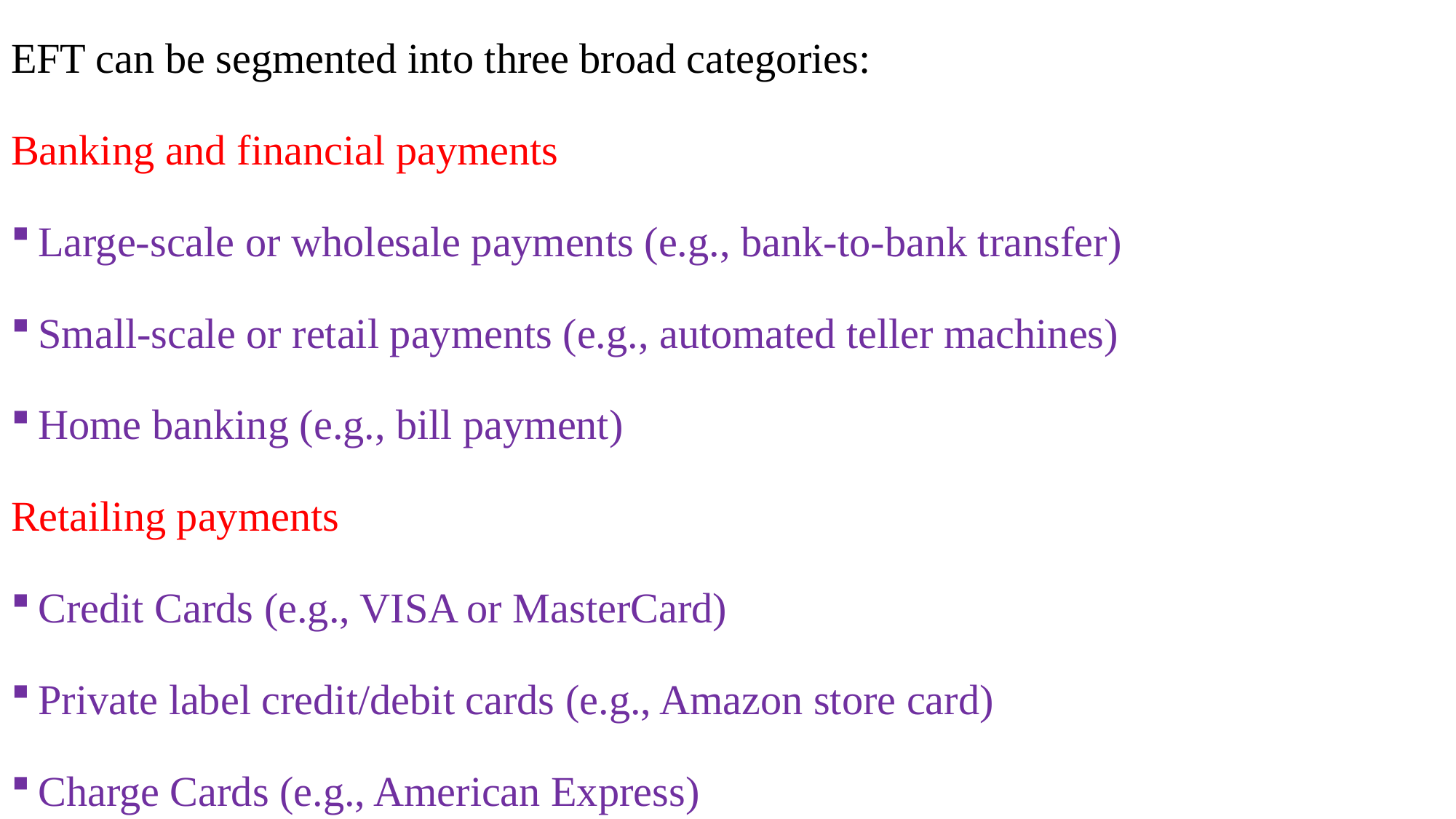

EFT can be segmented into three broad categories:
Banking and financial payments
Large-scale or wholesale payments (e.g., bank-to-bank transfer)
Small-scale or retail payments (e.g., automated teller machines)
Home banking (e.g., bill payment)
Retailing payments
Credit Cards (e.g., VISA or MasterCard)
Private label credit/debit cards (e.g., Amazon store card)
Charge Cards (e.g., American Express)